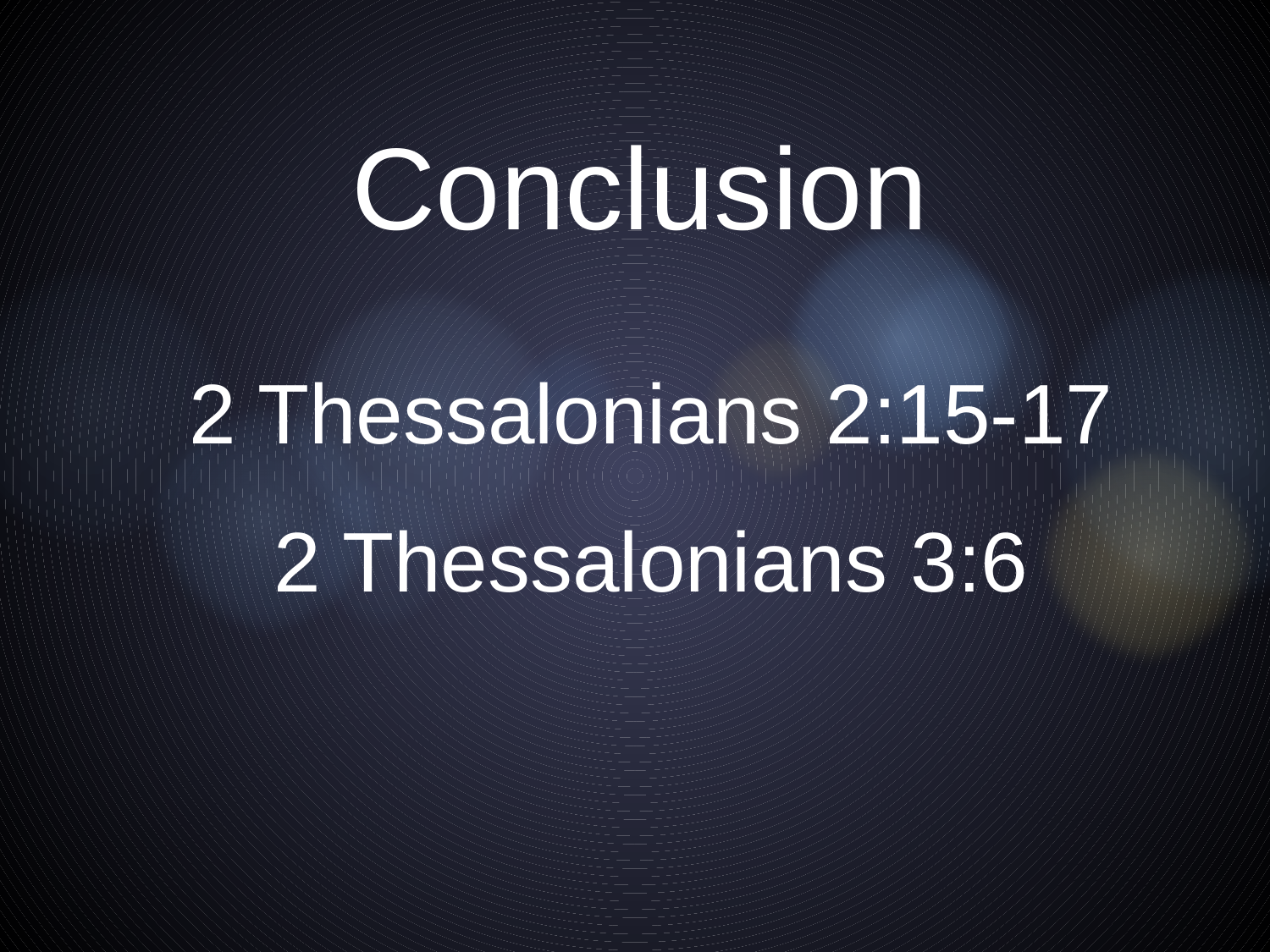

# Conclusion

2 Thessalonians 2:15-17

2 Thessalonians 3:6